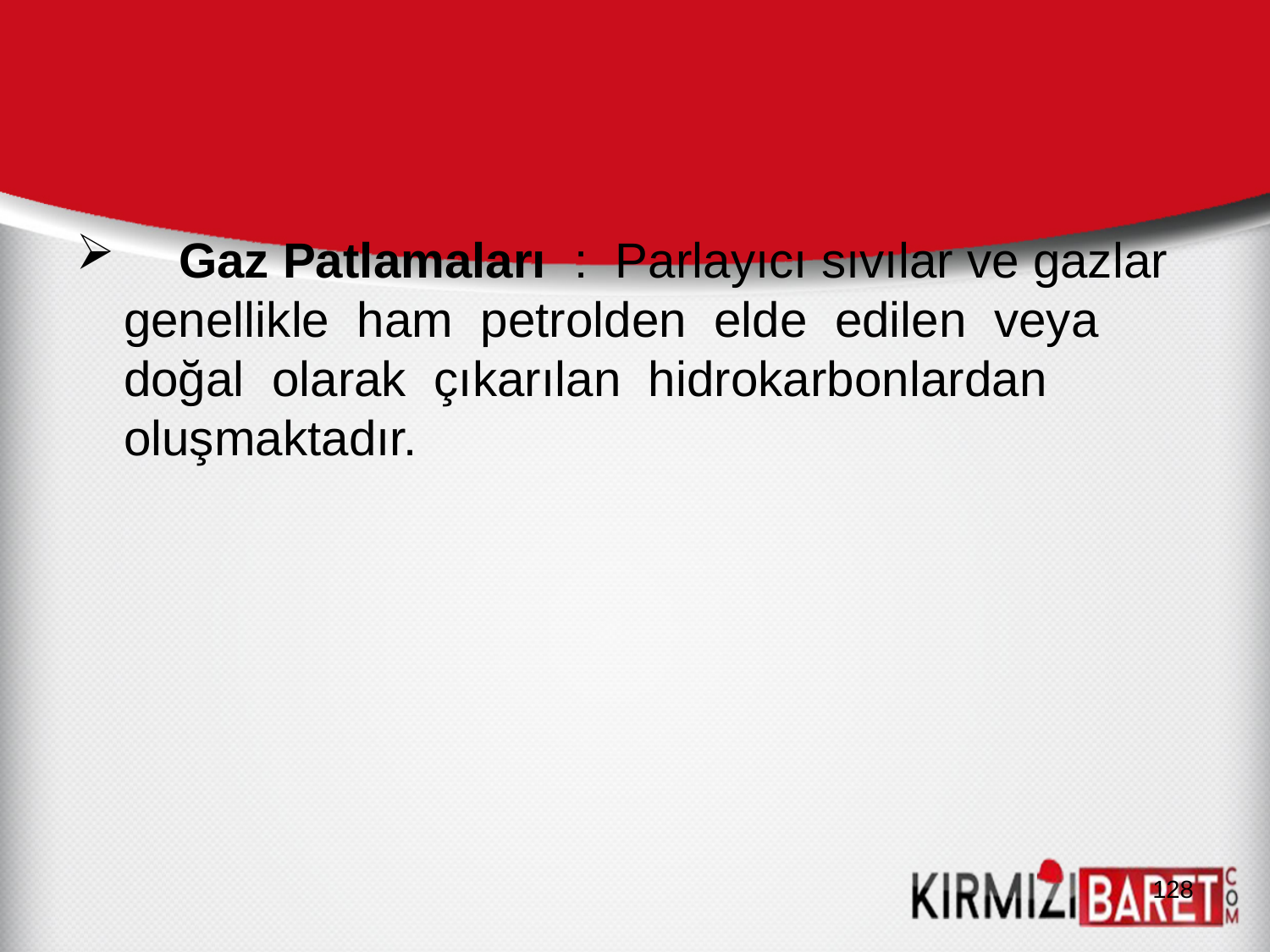

Gaz Patlamaları  :  Parlayıcı sıvılar ve gazlar genellikle  ham  petrolden  elde  edilen  veya doğal  olarak  çıkarılan  hidrokarbonlardan oluşmaktadır.
128